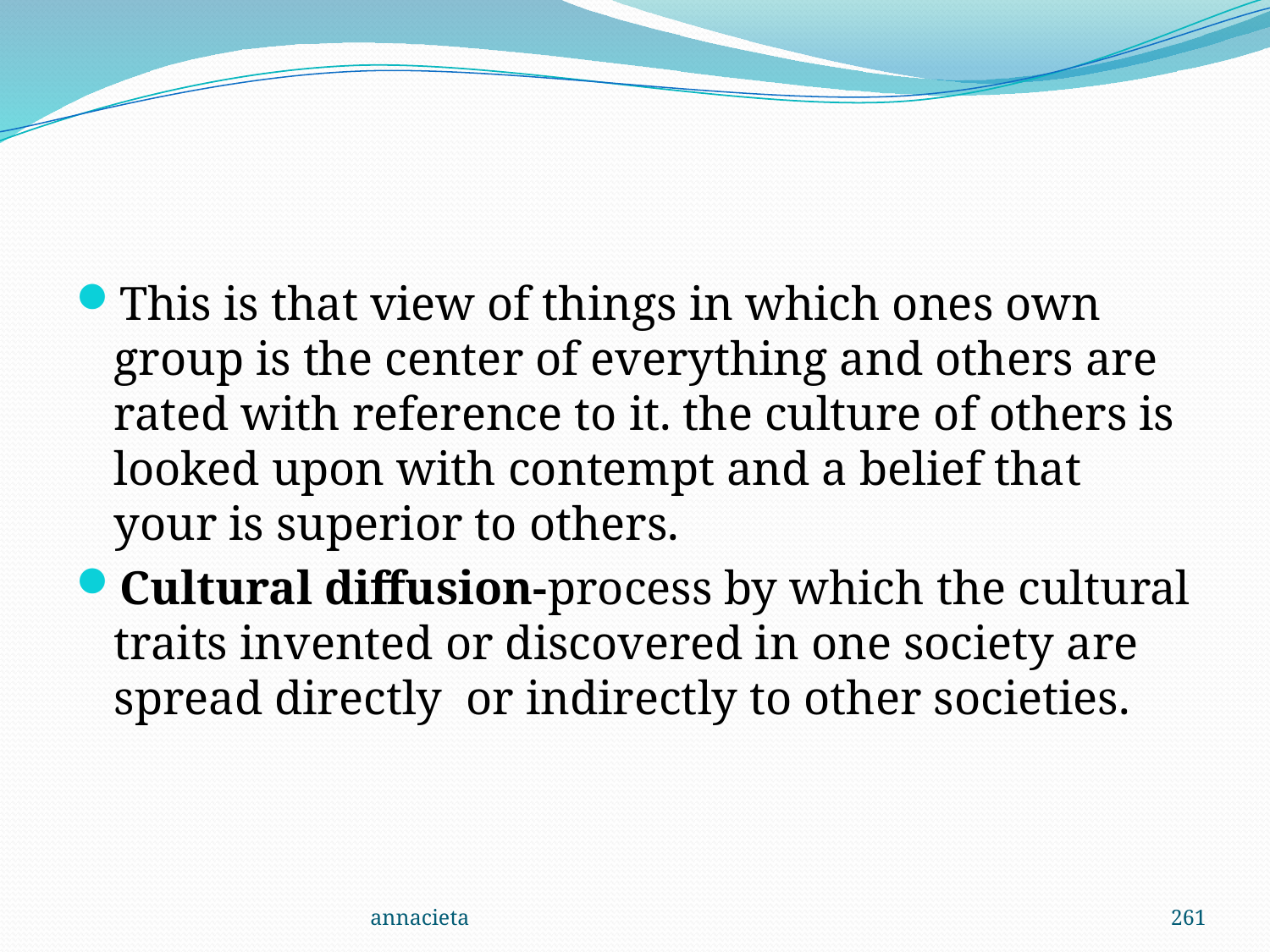

#
This is that view of things in which ones own group is the center of everything and others are rated with reference to it. the culture of others is looked upon with contempt and a belief that your is superior to others.
Cultural diffusion-process by which the cultural traits invented or discovered in one society are spread directly  or indirectly to other societies.
annacieta
261